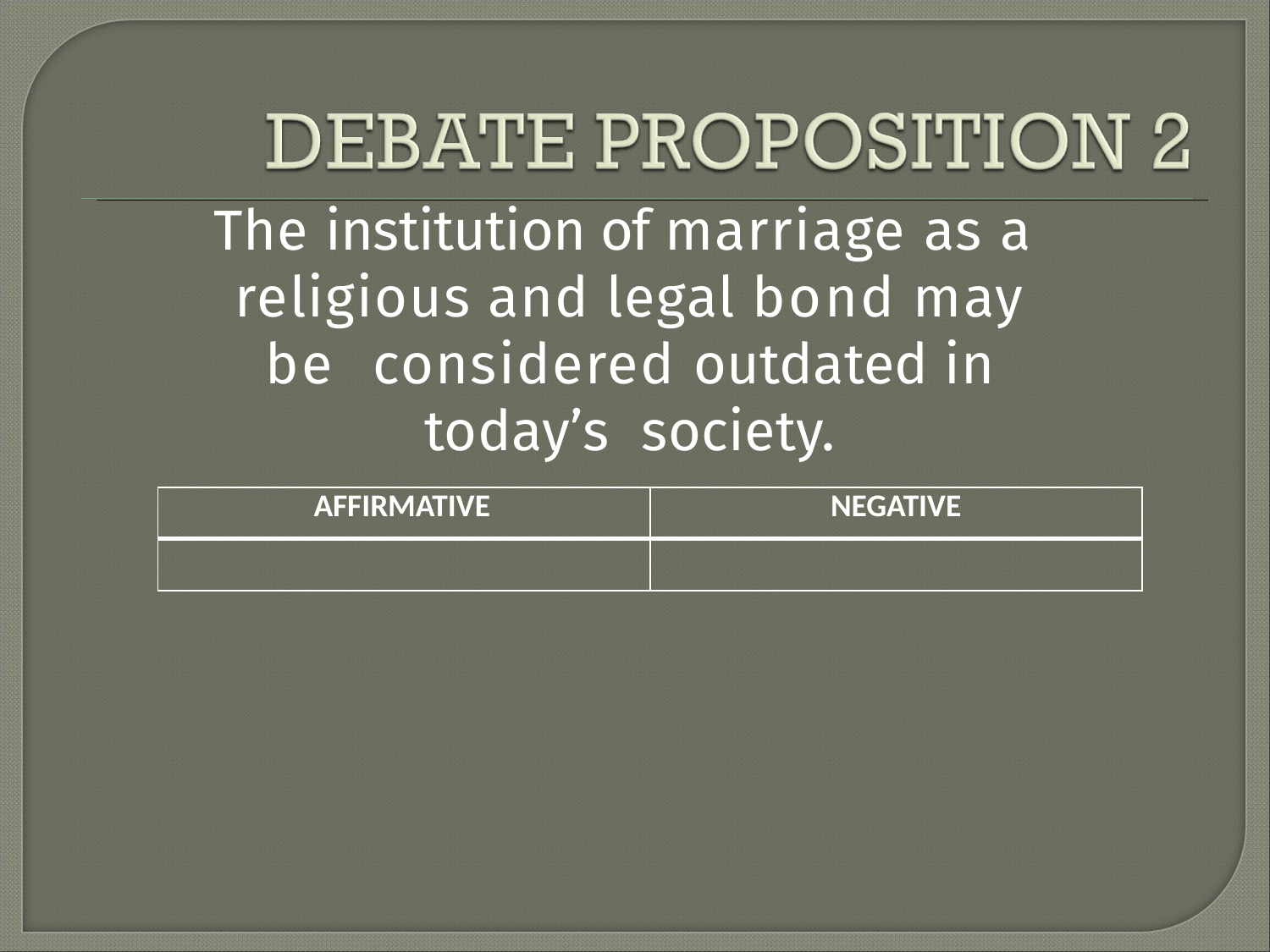

# The institution of marriage as a  religious and legal bond may be  considered outdated in today’s  society.
| AFFIRMATIVE | NEGATIVE |
| --- | --- |
|  |  |